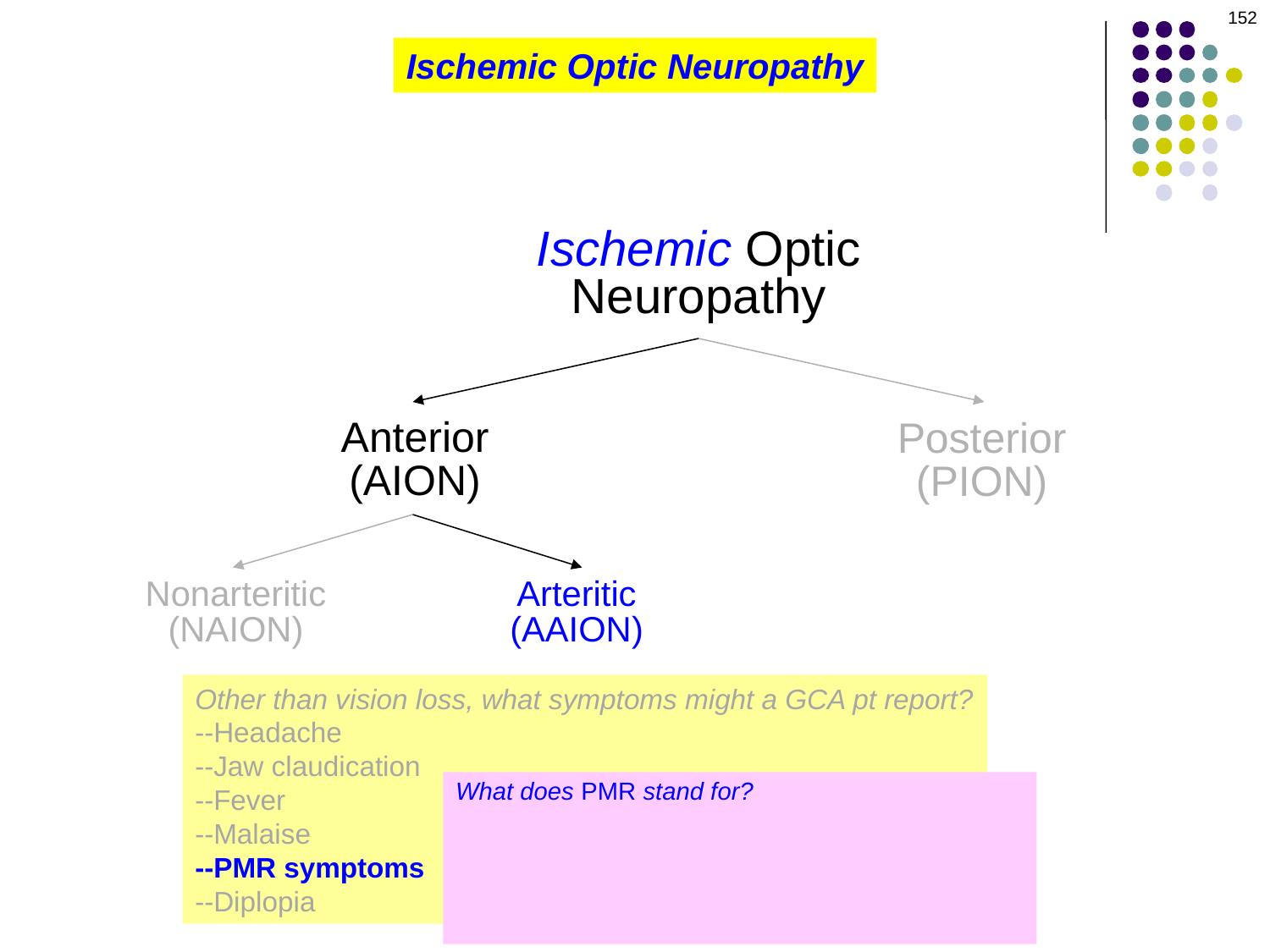

152
Ischemic Optic Neuropathy
Ischemic Optic
Neuropathy

Anterior
(AION)
Posterior
(PION)

Nonarteritic
(NAION)
Arteritic
(AAION)
Other than vision loss, what symptoms might a GCA pt report?
--Headache
--Jaw claudication
--Fever
--Malaise
--PMR symptoms
--Diplopia
What does PMR stand for?
Polymyalgia rheumatica

Which is…?
A syndrome consisting of proximal muscle/joint pain
and stiffness (ie, shoulder and hip joints/muscles)